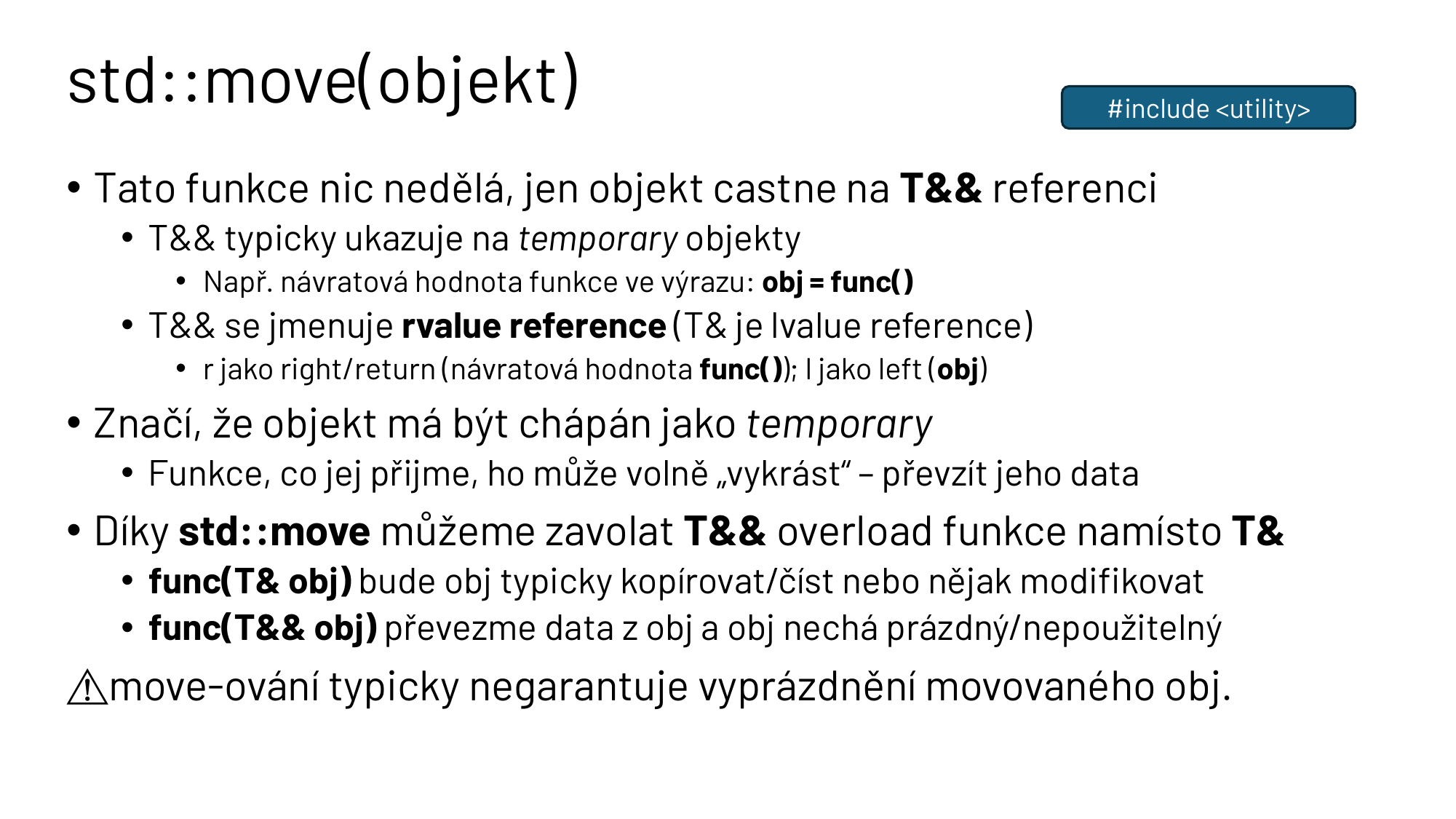

# std::move(objekt)
#include <utility>
Tato funkce nic nedělá, jen objekt castne na T&& referenci
T&& typicky ukazuje na temporary objekty
Např. návratová hodnota funkce ve výrazu: obj = func()
T&& se jmenuje rvalue reference (T& je lvalue reference)
r jako right/return (návratová hodnota func()); l jako left (obj)
Značí, že objekt má být chápán jako temporary
Funkce, co jej přijme, ho může volně „vykrást“ – převzít jeho data
Díky std::move můžeme zavolat T&& overload funkce namísto T&
func(T& obj) bude obj typicky kopírovat/číst nebo nějak modifikovat
func(T&& obj) převezme data z obj a obj nechá prázdný/nepoužitelný
⚠️move-ování typicky negarantuje vyprázdnění movovaného obj.